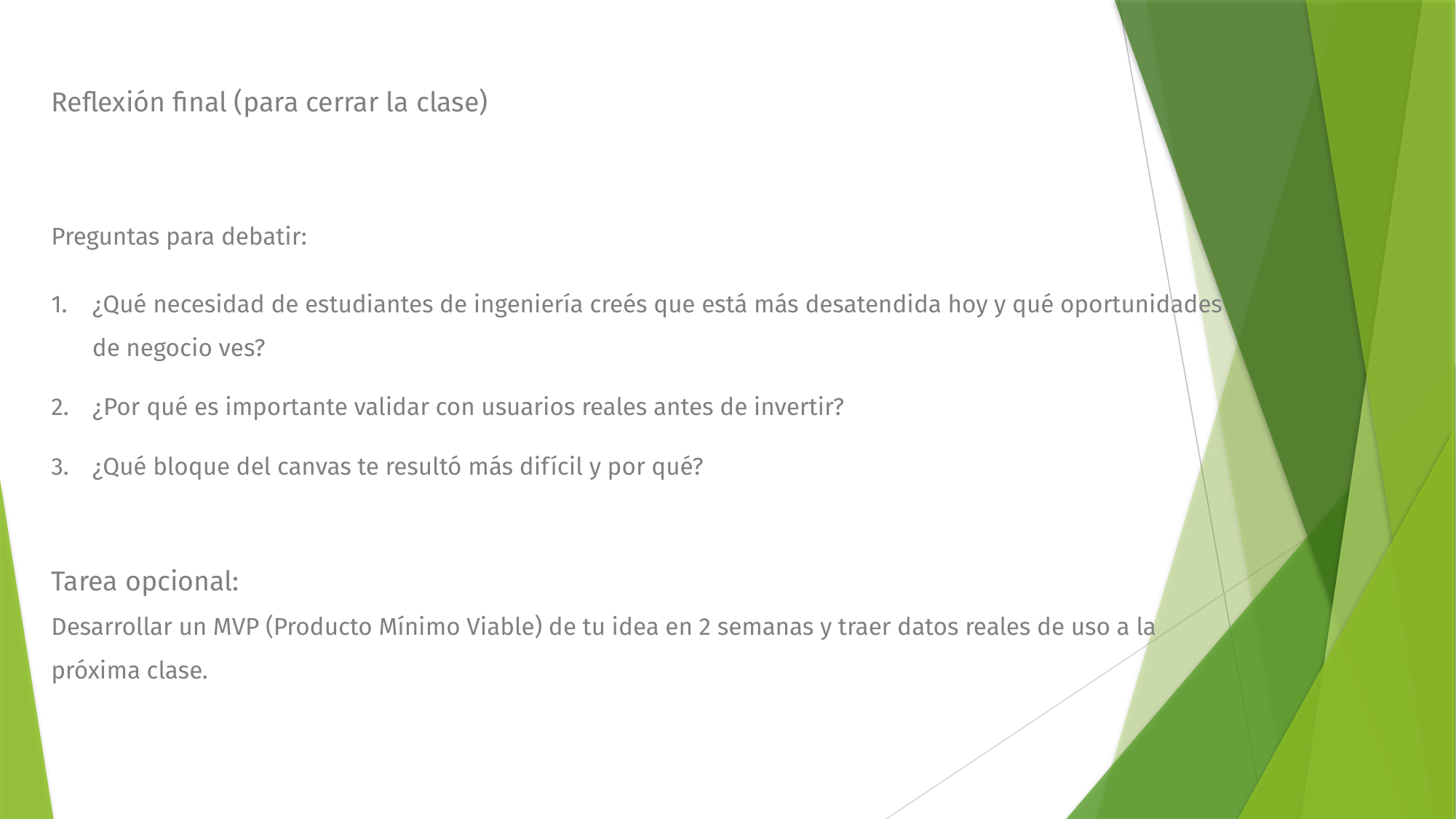

Reflexión final (para cerrar la clase)

Preguntas para debatir:
¿Qué necesidad de estudiantes de ingeniería creés que está más desatendida hoy y qué oportunidades de negocio ves?
¿Por qué es importante validar con usuarios reales antes de invertir?
¿Qué bloque del canvas te resultó más difícil y por qué?

Tarea opcional:
Desarrollar un MVP (Producto Mínimo Viable) de tu idea en 2 semanas y traer datos reales de uso a la próxima clase.